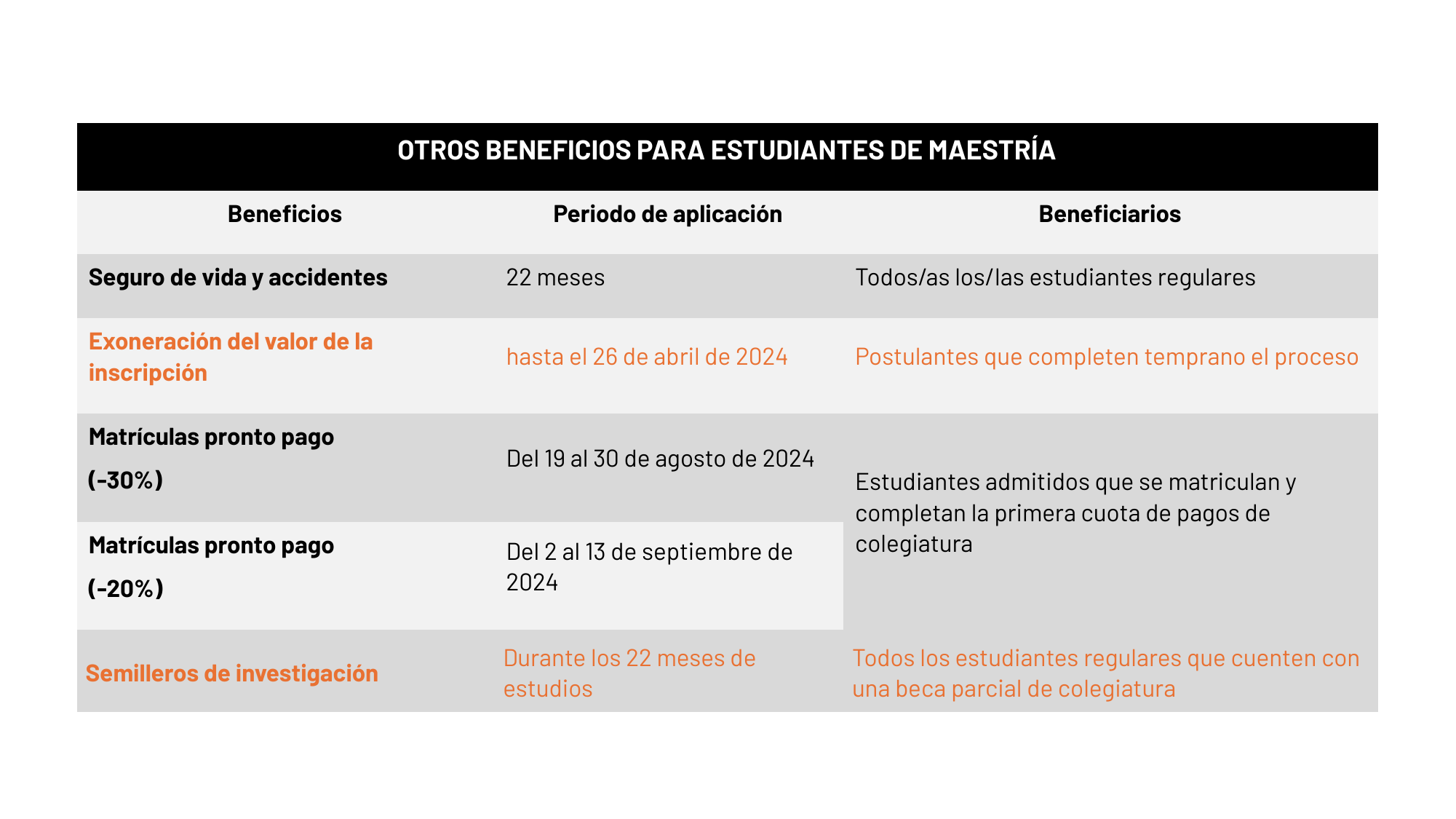

| OTROS BENEFICIOS PARA ESTUDIANTES DE MAESTRÍA |  |  |
| --- | --- | --- |
| Beneficios | Periodo de aplicación | Beneficiarios |
| Seguro de vida y accidentes | 22 meses | Todos/as los/las estudiantes regulares |
| Exoneración del valor de la inscripción | hasta el 26 de abril de 2024 | Postulantes que completen temprano el proceso |
| Matrículas pronto pago (-30%) | Del 19 al 30 de agosto de 2024 | Estudiantes admitidos que se matriculan y completan la primera cuota de pagos de colegiatura |
| Matrículas pronto pago (-20%) | Del 2 al 13 de septiembre de 2024 |  |
| Semilleros de investigación | Durante los 22 meses de estudios | Todos los estudiantes regulares que cuenten con una beca parcial de colegiatura |